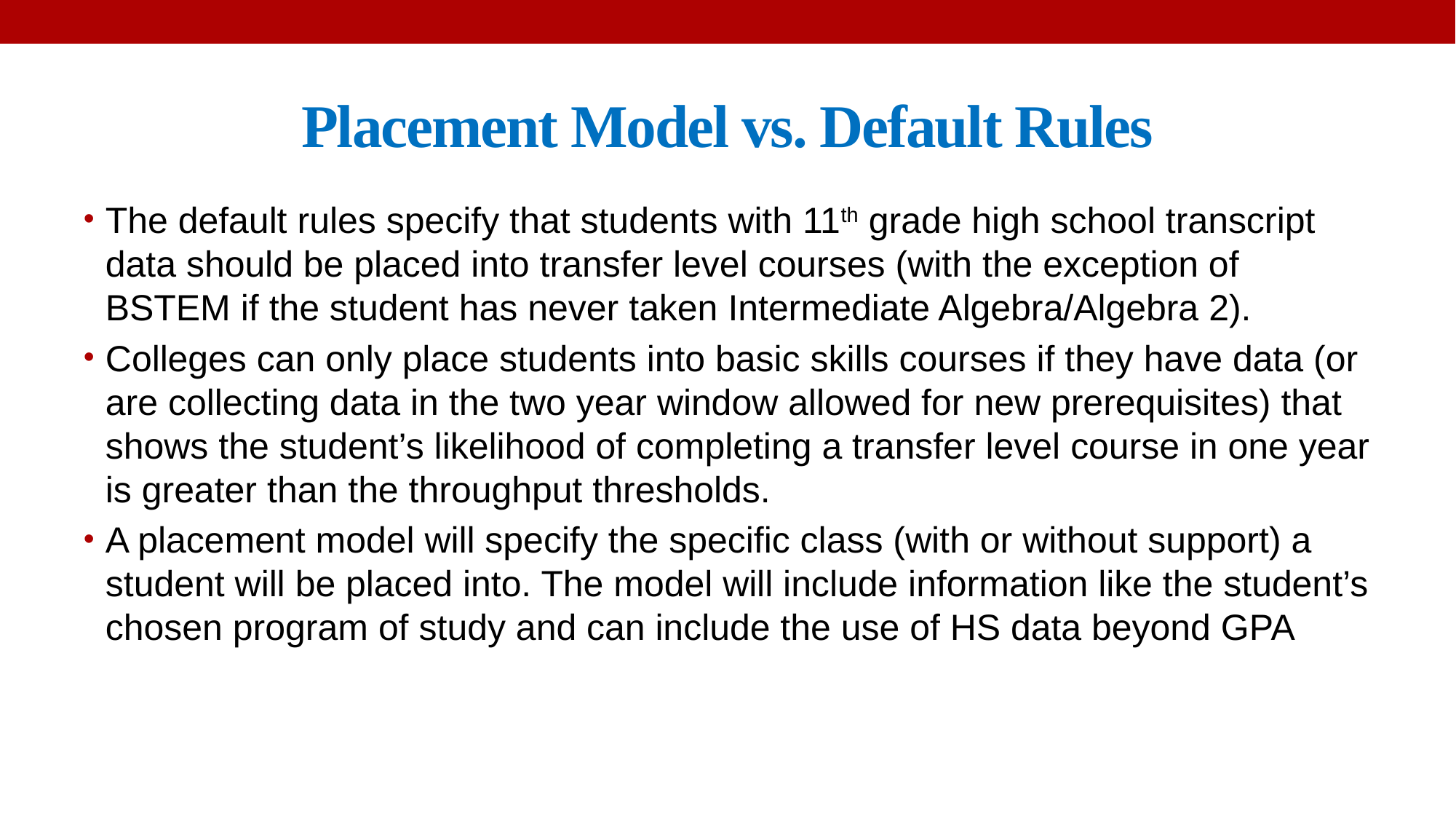

# Placement Model vs. Default Rules
The default rules specify that students with 11th grade high school transcript data should be placed into transfer level courses (with the exception of BSTEM if the student has never taken Intermediate Algebra/Algebra 2).
Colleges can only place students into basic skills courses if they have data (or are collecting data in the two year window allowed for new prerequisites) that shows the student’s likelihood of completing a transfer level course in one year is greater than the throughput thresholds.
A placement model will specify the specific class (with or without support) a student will be placed into. The model will include information like the student’s chosen program of study and can include the use of HS data beyond GPA